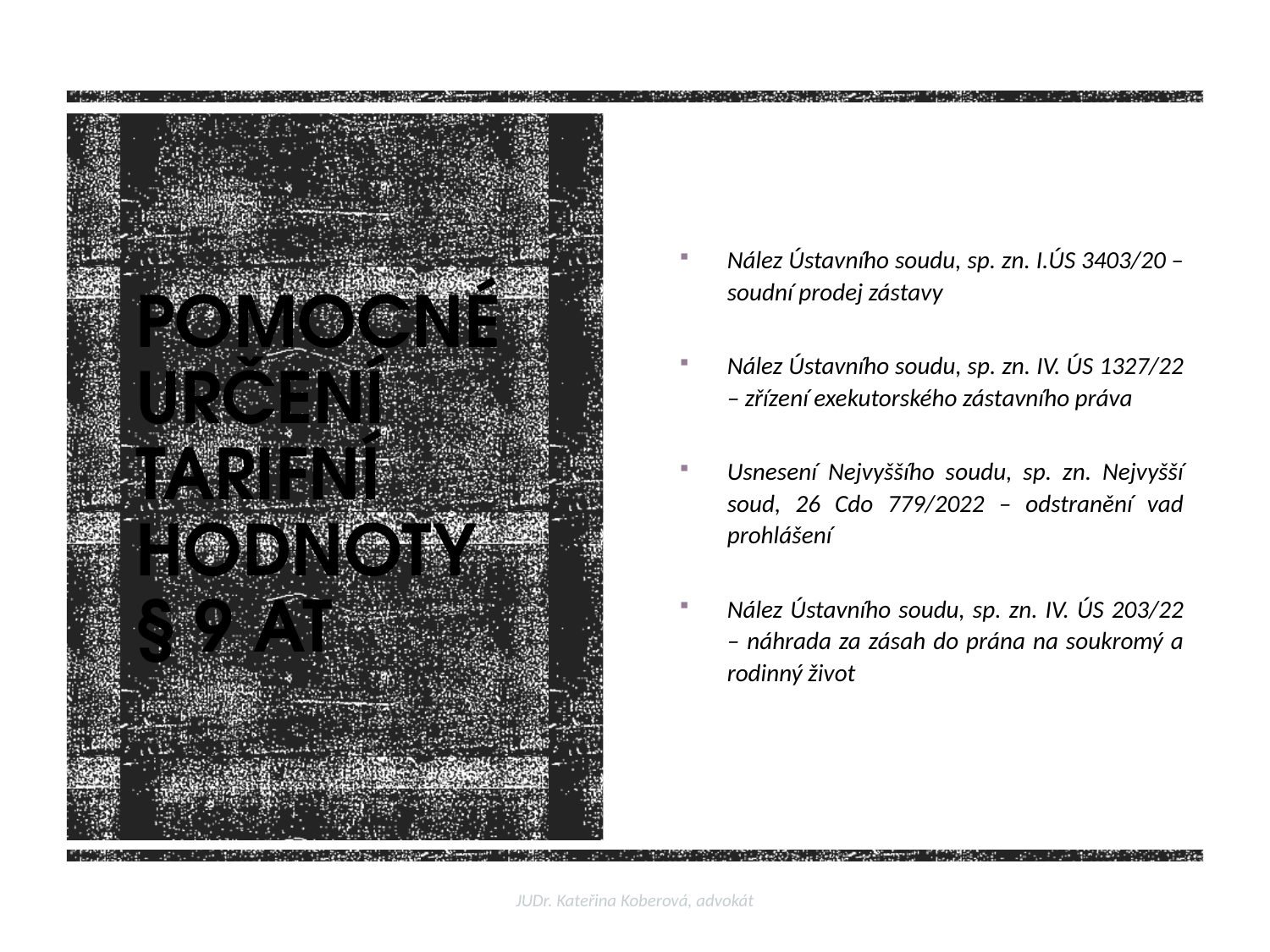

Nález Ústavního soudu, sp. zn. I.ÚS 3403/20 – soudní prodej zástavy
Nález Ústavního soudu, sp. zn. IV. ÚS 1327/22 – zřízení exekutorského zástavního práva
Usnesení Nejvyššího soudu, sp. zn. Nejvyšší soud, 26 Cdo 779/2022 – odstranění vad prohlášení
Nález Ústavního soudu, sp. zn. IV. ÚS 203/22 – náhrada za zásah do prána na soukromý a rodinný život

# POMOCNÉ URČENÍ TARIFNÍ HODNOTY § 9 AT

JUDr. Kateřina Koberová, advokát